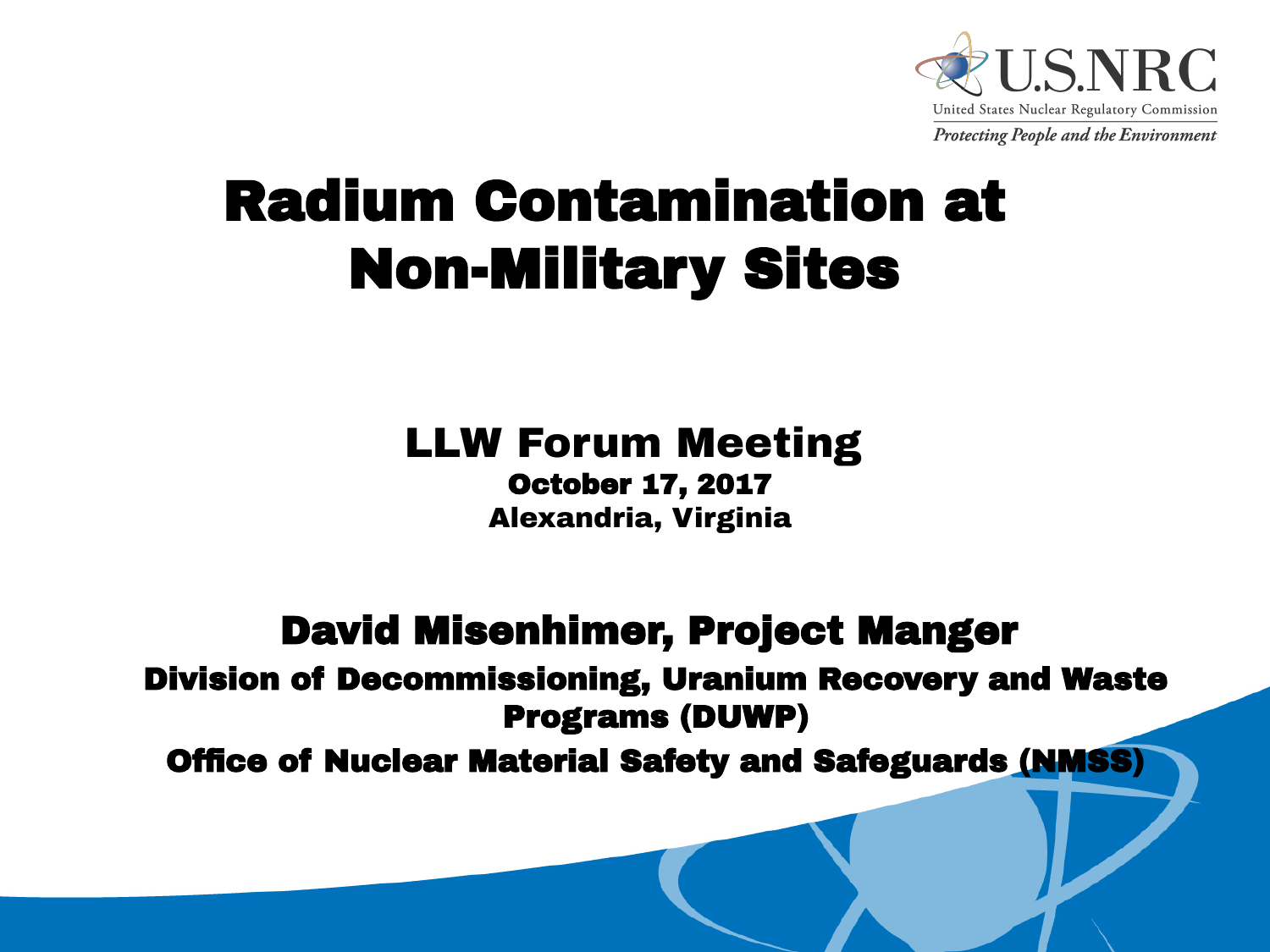

# Radium Contamination at Non-Military Sites

LLW Forum Meeting
October 17, 2017
Alexandria, Virginia

David Misenhimer, Project Manger
Division of Decommissioning, Uranium Recovery and Waste Programs (DUWP)
Office of Nuclear Material Safety and Safeguards (NMSS)